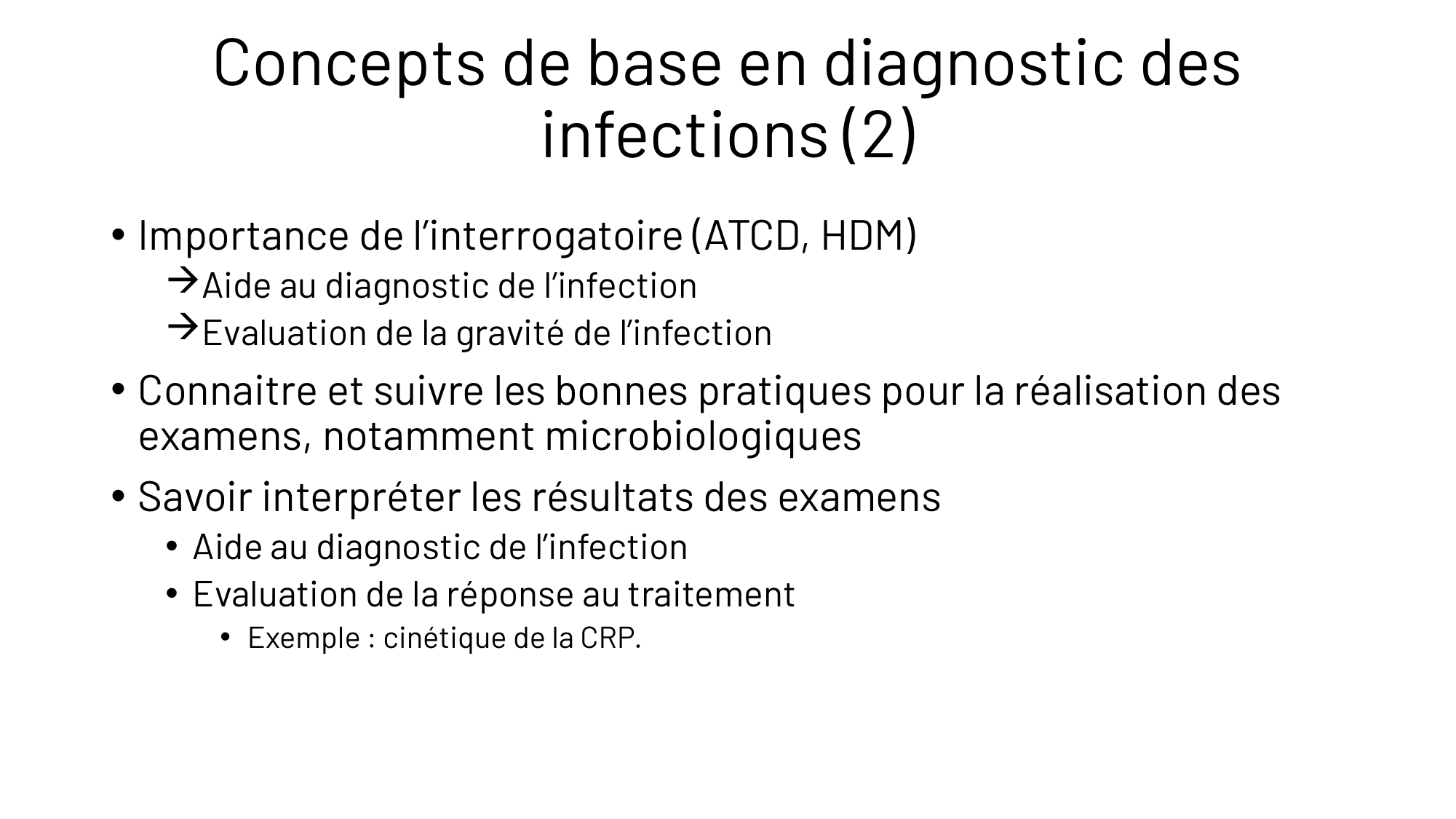

# Concepts de base en diagnostic des infections (2)
Importance de l’interrogatoire (ATCD, HDM)
Aide au diagnostic de l’infection
Evaluation de la gravité de l’infection
Connaitre et suivre les bonnes pratiques pour la réalisation des examens, notamment microbiologiques
Savoir interpréter les résultats des examens
Aide au diagnostic de l’infection
Evaluation de la réponse au traitement
Exemple : cinétique de la CRP.